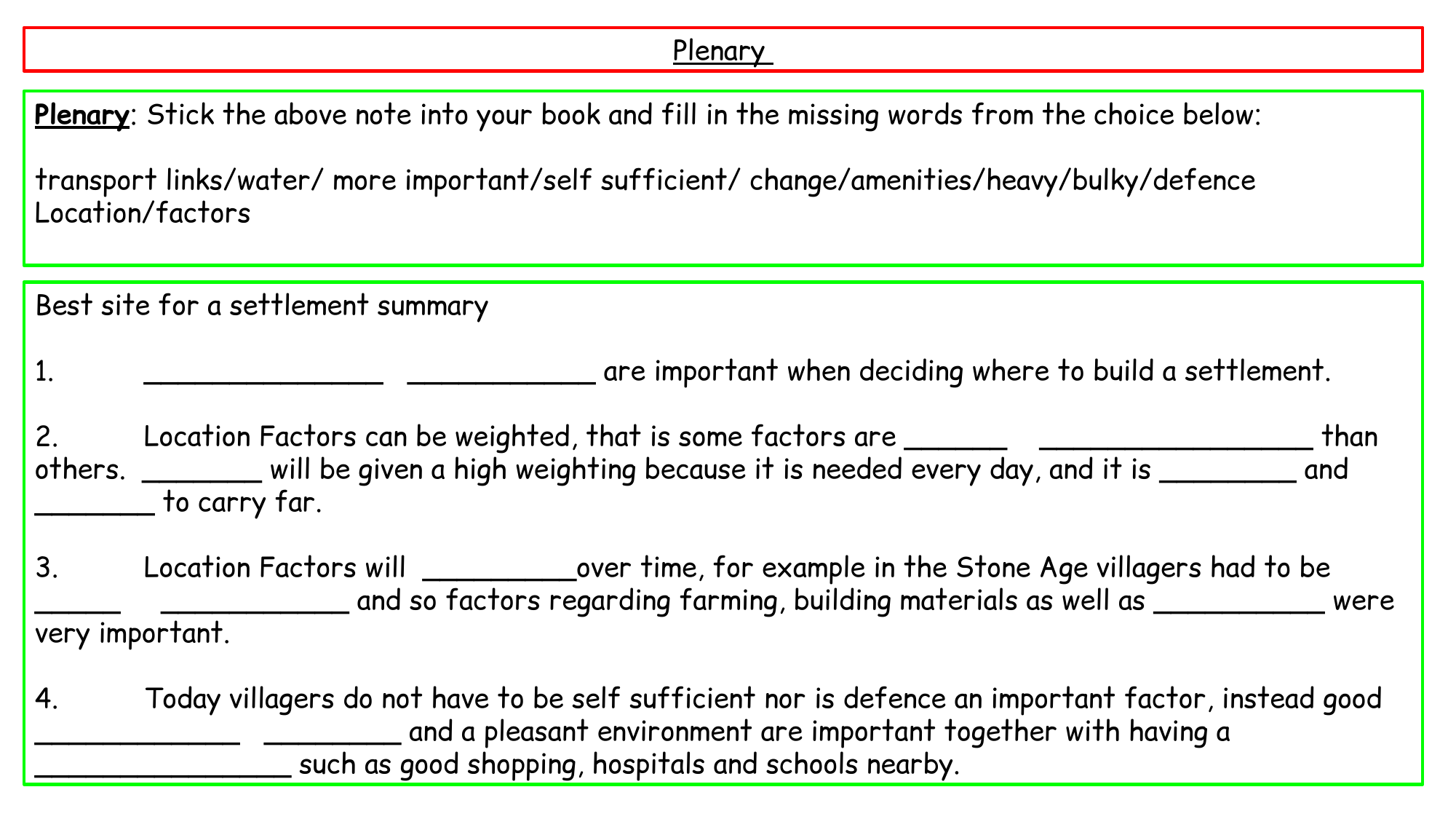

Plenary
Plenary: Stick the above note into your book and fill in the missing words from the choice below:

transport links/water/ more important/self sufficient/ change/amenities/heavy/bulky/defence
Location/factors

Best site for a settlement summary

1.	______________   ___________ are important when deciding where to build a settlement.

2.	Location Factors can be weighted, that is some factors are ______    ________________ than others.  _______ will be given a high weighting because it is needed every day, and it is ________ and _______ to carry far.

3.	Location Factors will  _________over time, for example in the Stone Age villagers had to be    _____     ___________ and so factors regarding farming, building materials as well as __________ were very important.

4.	Today villagers do not have to be self sufficient nor is defence an important factor, instead good  ____________   ________ and a pleasant environment are important together with having a _______________ such as good shopping, hospitals and schools nearby.